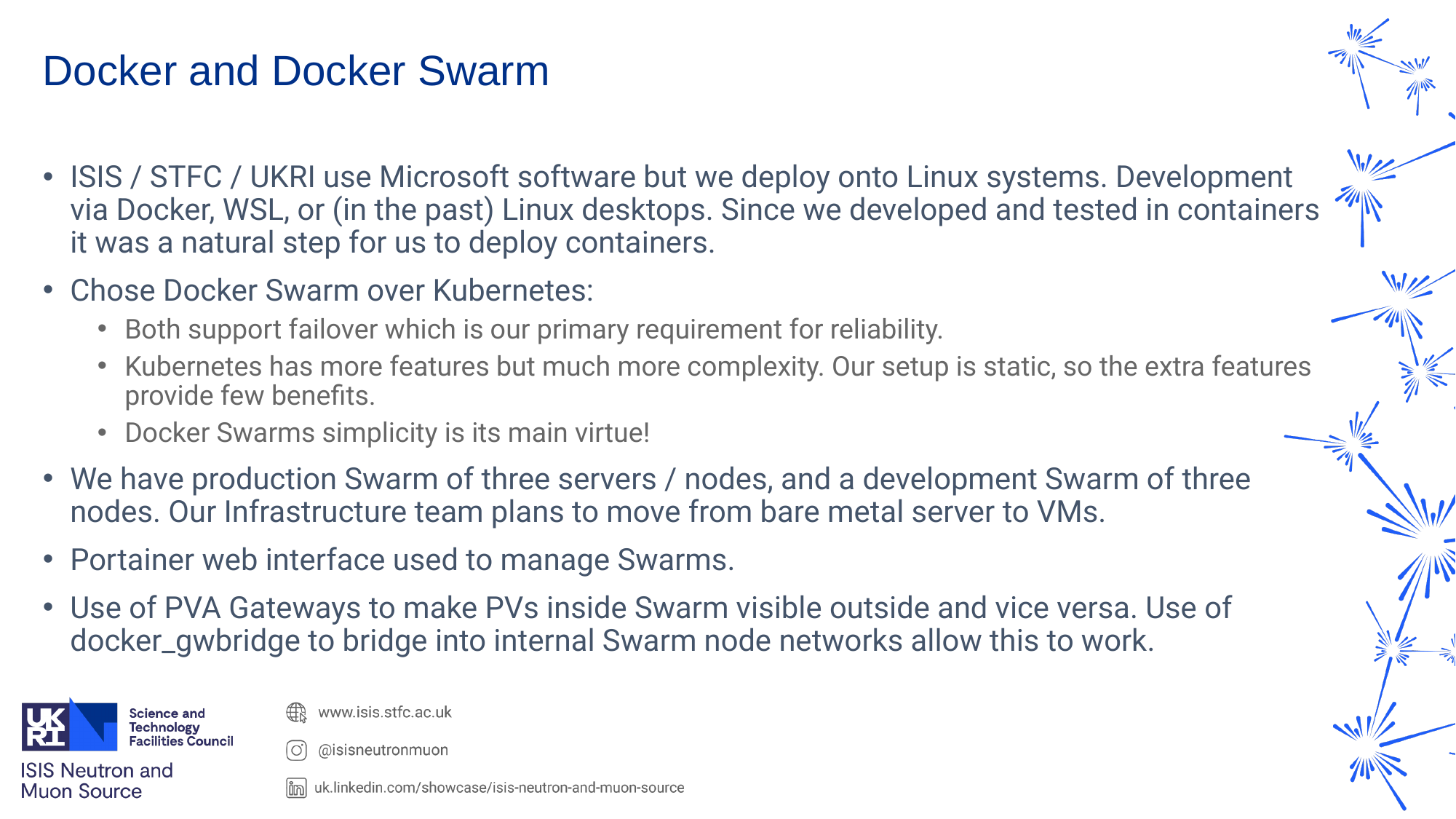

# Docker and Docker Swarm
ISIS / STFC / UKRI use Microsoft software but we deploy onto Linux systems. Development via Docker, WSL, or (in the past) Linux desktops. Since we developed and tested in containers it was a natural step for us to deploy containers.
Chose Docker Swarm over Kubernetes:
Both support failover which is our primary requirement for reliability.
Kubernetes has more features but much more complexity. Our setup is static, so the extra features provide few benefits.
Docker Swarms simplicity is its main virtue!
We have production Swarm of three servers / nodes, and a development Swarm of three nodes. Our Infrastructure team plans to move from bare metal server to VMs.
Portainer web interface used to manage Swarms.
Use of PVA Gateways to make PVs inside Swarm visible outside and vice versa. Use of docker_gwbridge to bridge into internal Swarm node networks allow this to work.